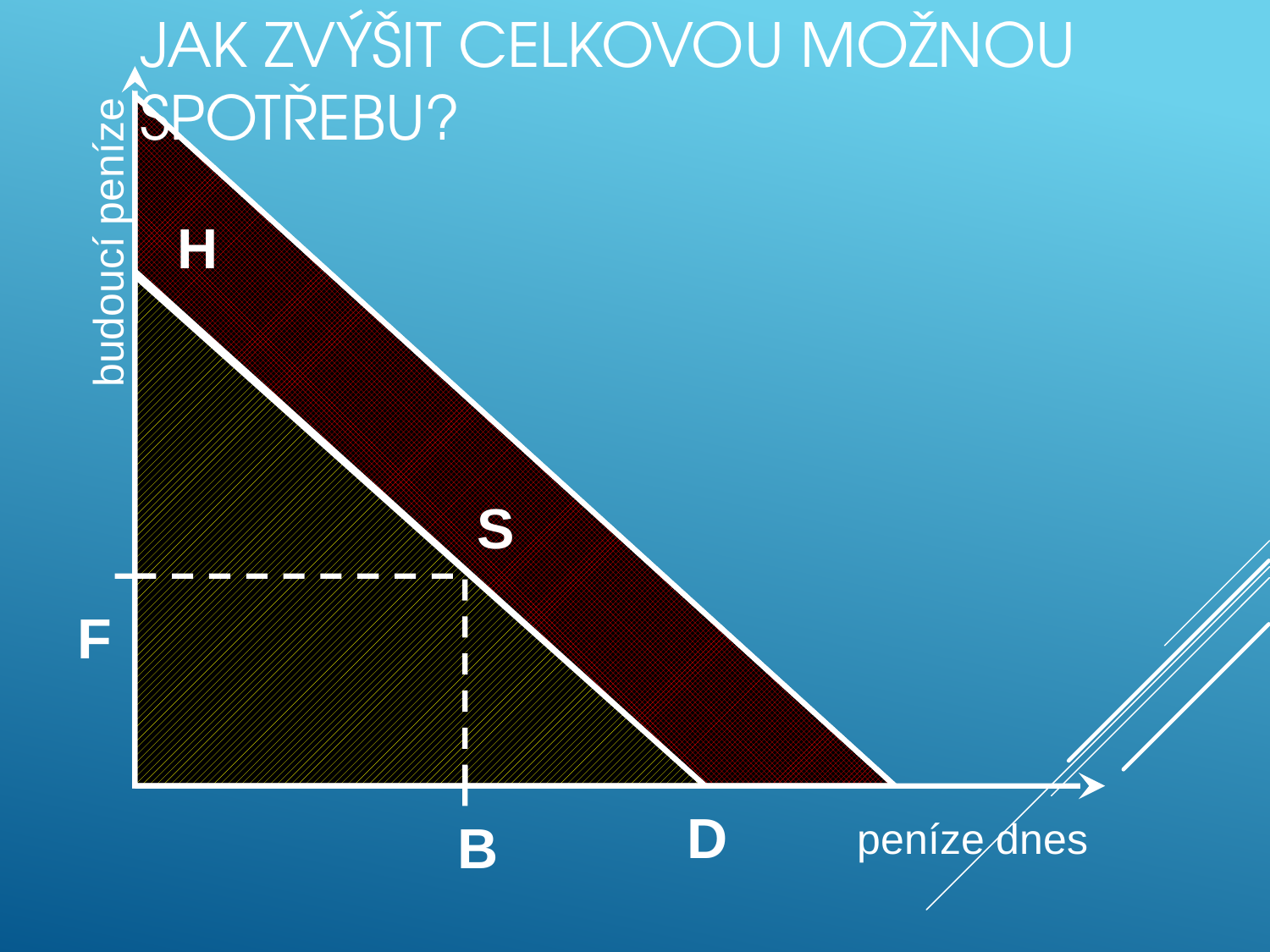

# Jak zvýšit celkovou možnou spotřebu?

budoucí peníze
H

S

F

B

D
peníze dnes